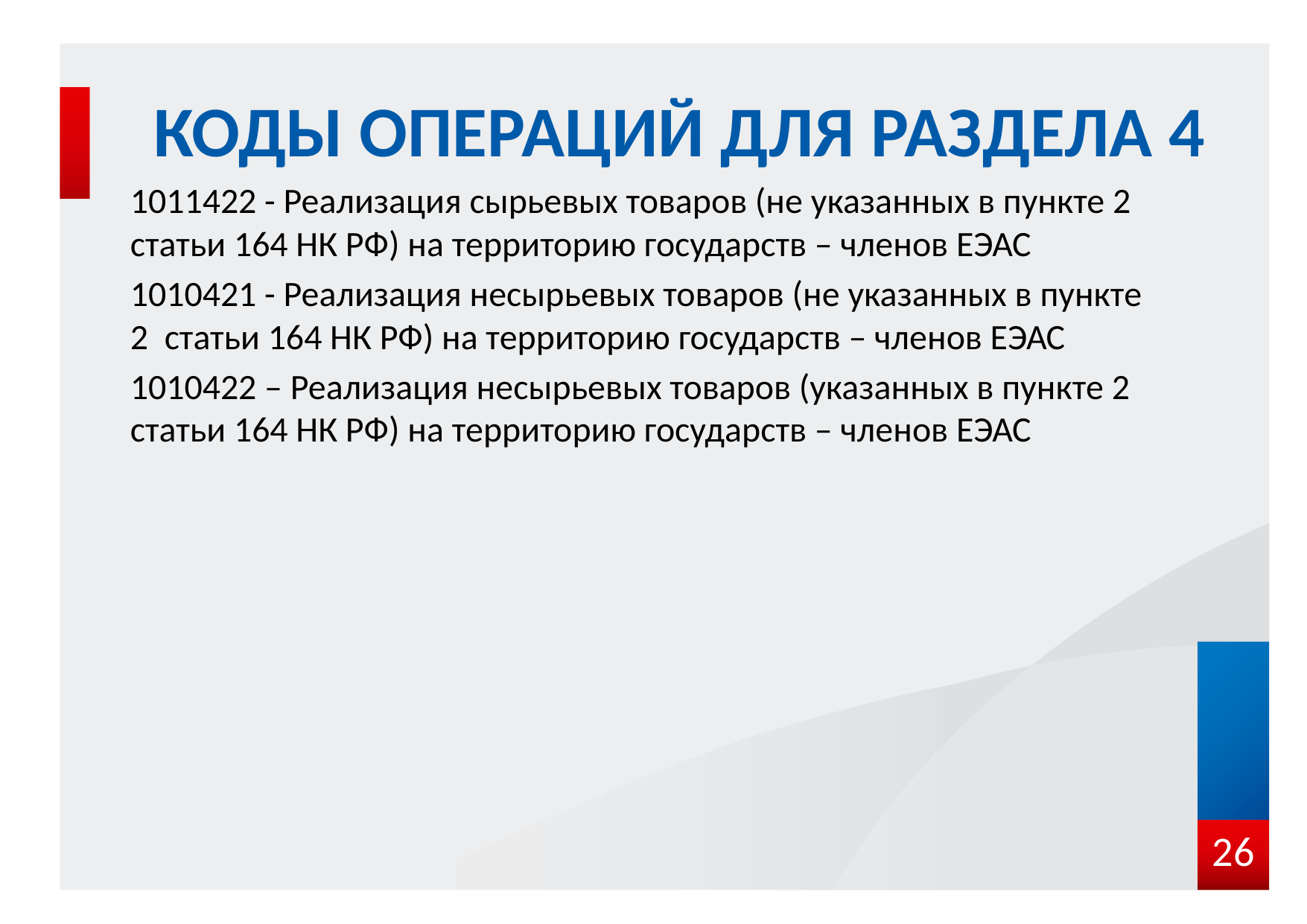

# Коды операций для раздела 4
1011422 - Реализация сырьевых товаров (не указанных в пункте 2  статьи 164 НК РФ) на территорию государств – членов ЕЭАС
1010421 - Реализация несырьевых товаров (не указанных в пункте 2  статьи 164 НК РФ) на территорию государств – членов ЕЭАС
1010422 – Реализация несырьевых товаров (указанных в пункте 2  статьи 164 НК РФ) на территорию государств – членов ЕЭАС
26